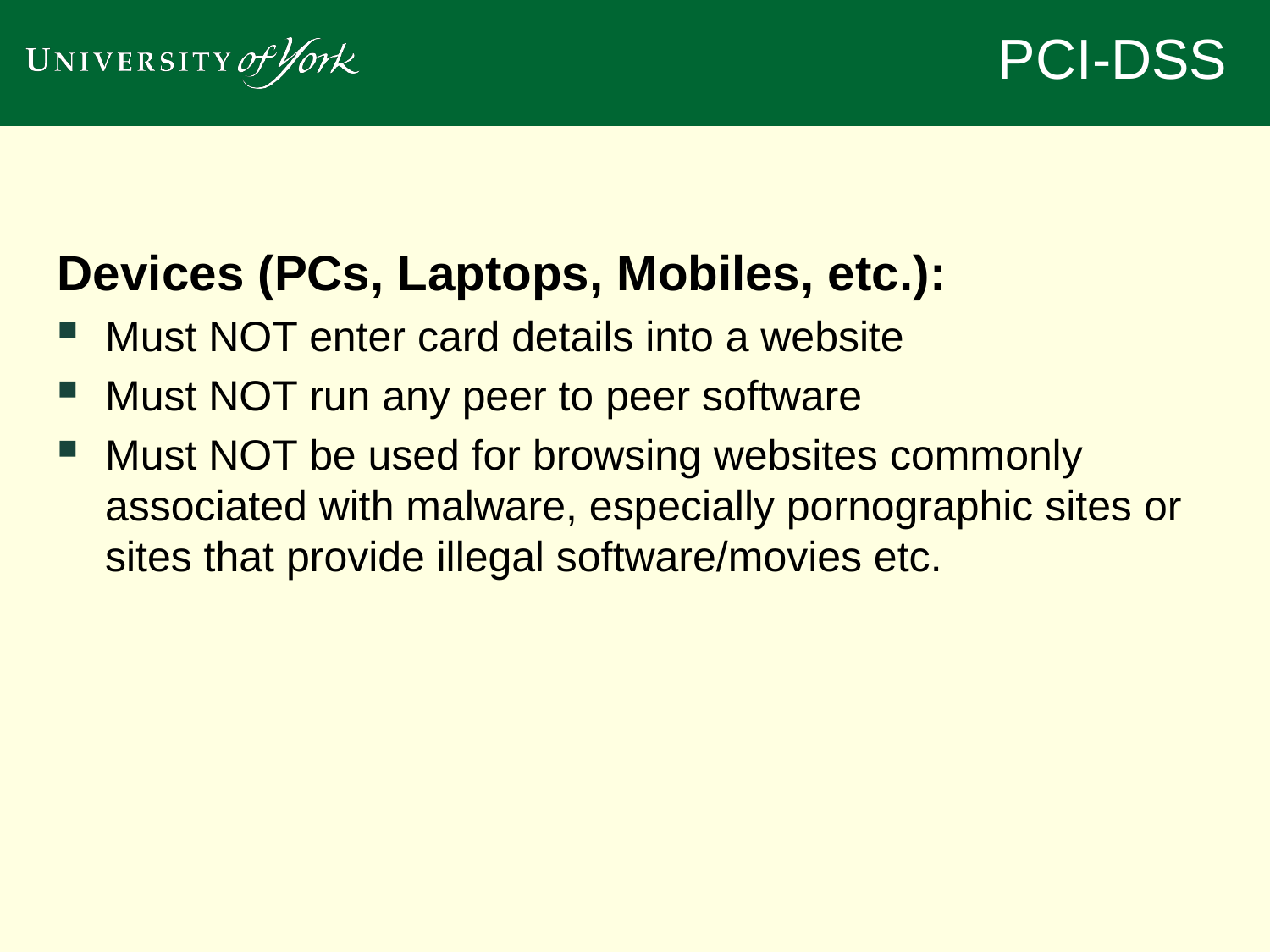

PCI-DSS

Devices (PCs, Laptops, Mobiles, etc.):
Must NOT enter card details into a website
Must NOT run any peer to peer software
Must NOT be used for browsing websites commonly associated with malware, especially pornographic sites or sites that provide illegal software/movies etc.